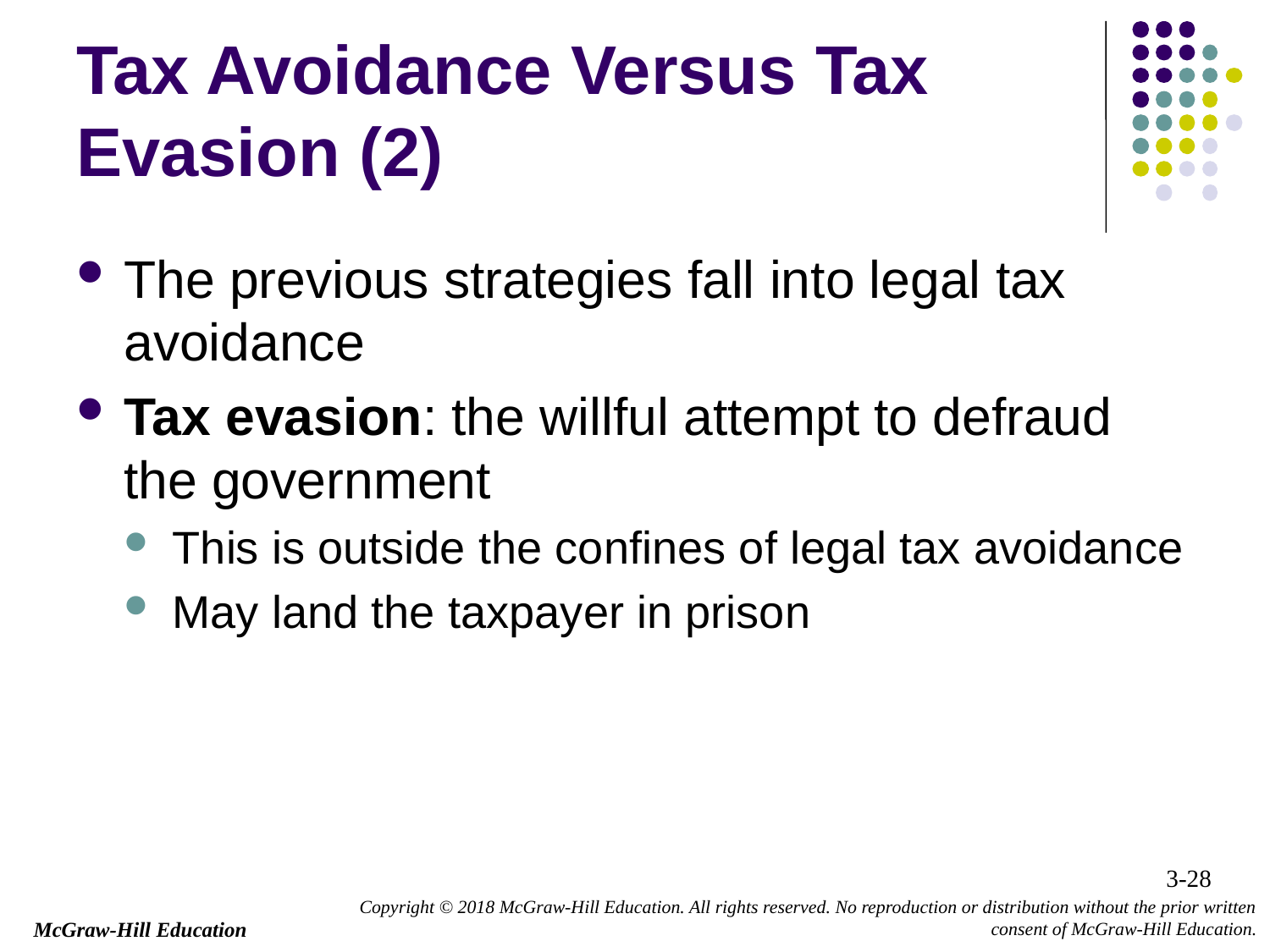

# Tax Avoidance Versus Tax Evasion (2)
The previous strategies fall into legal tax avoidance
Tax evasion: the willful attempt to defraud the government
This is outside the confines of legal tax avoidance
May land the taxpayer in prison